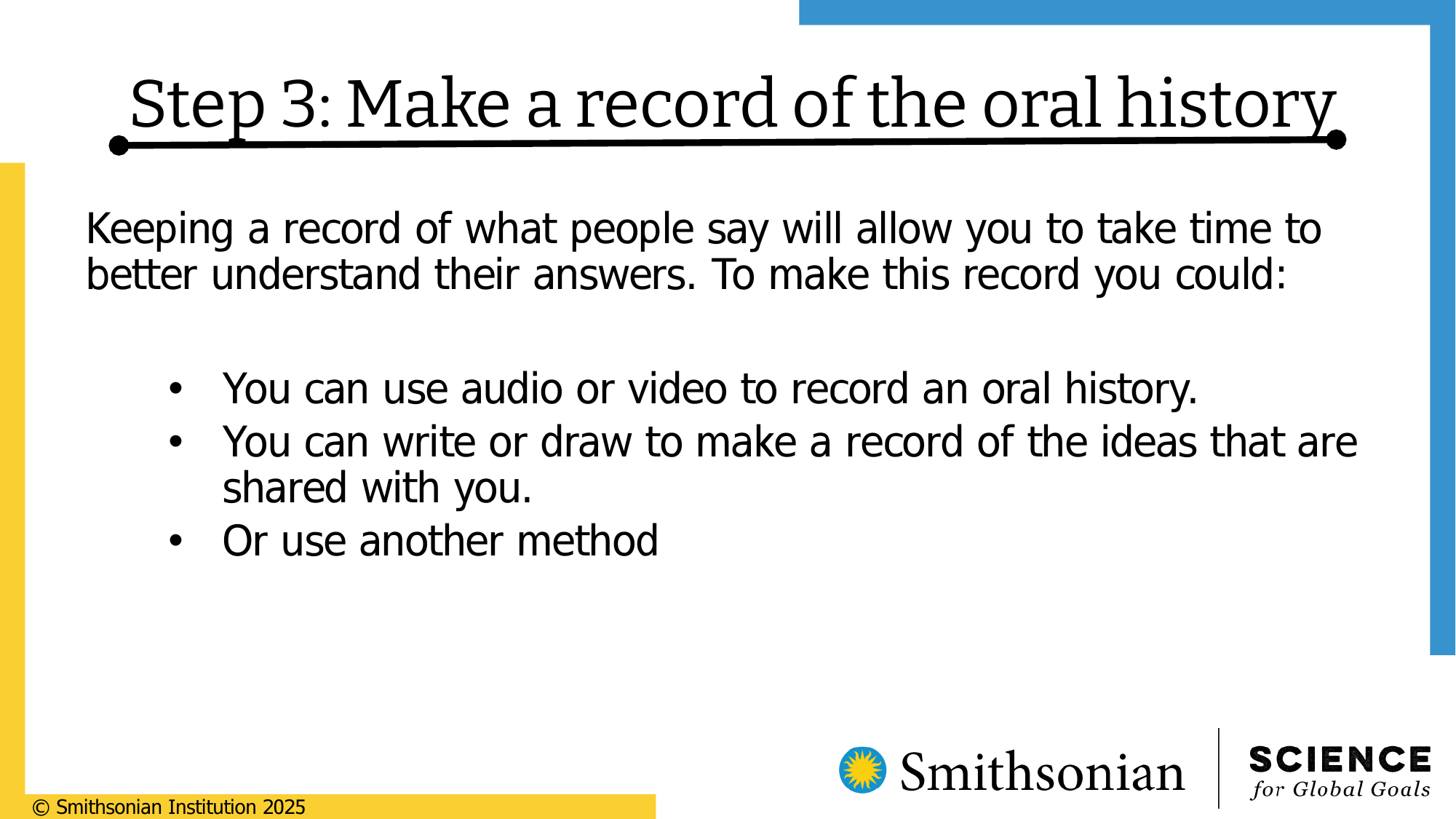

# Step 3: Make a record of the oral history
Keeping a record of what people say will allow you to take time to better understand their answers. To make this record you could:

You can use audio or video to record an oral history.
You can write or draw to make a record of the ideas that are shared with you.
Or use another method